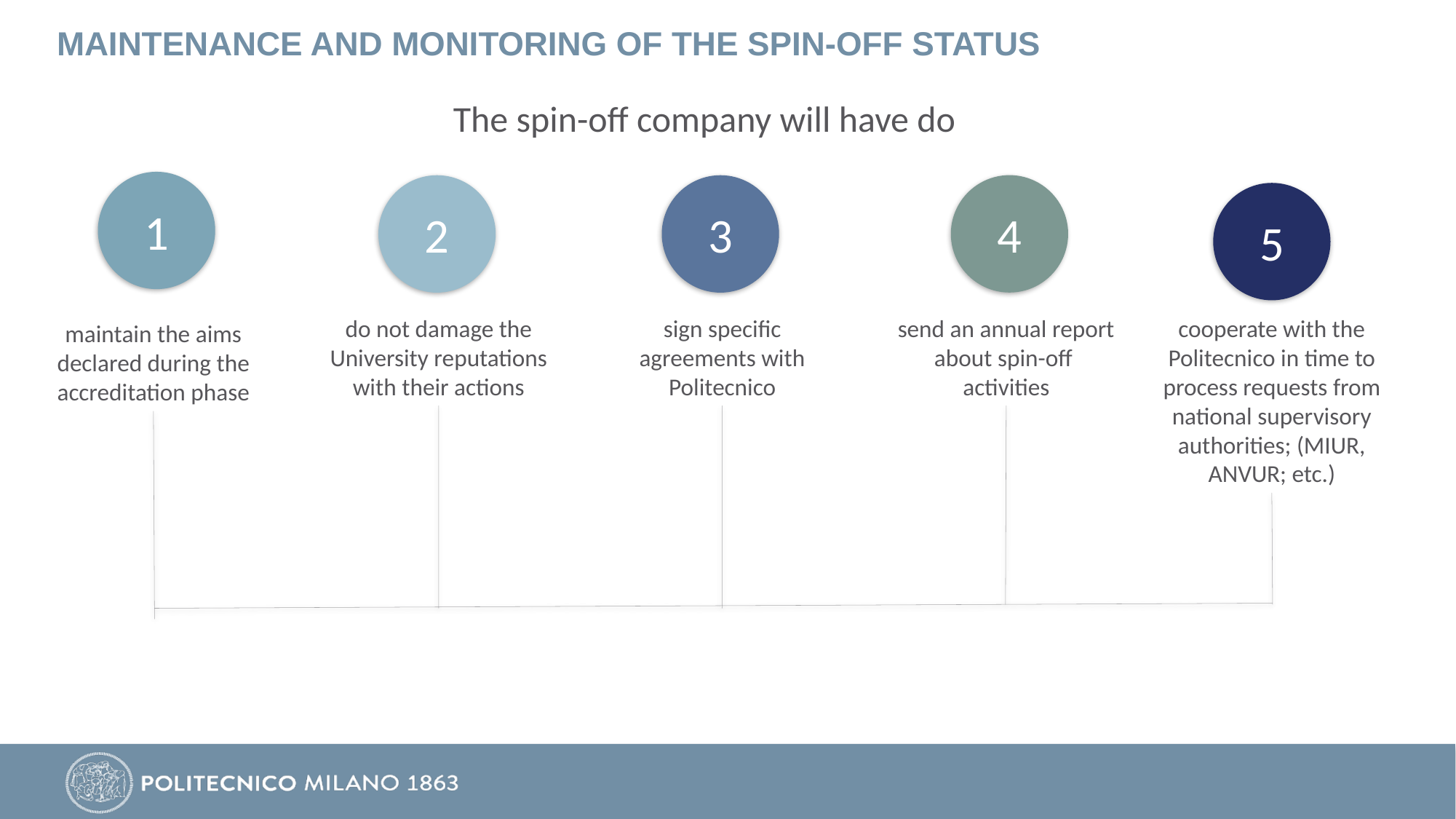

# MAINTENANCE AND MONITORING OF THE SPIN-OFF STATUS

The spin-off company will have do
1
4
send an annual report about spin-off  activities
2
do not damage the University reputations with their actions
3
sign specific agreements with Politecnico
5
cooperate with the Politecnico in time to process requests from national supervisory authorities; (MIUR, ANVUR; etc.)
maintain the aims declared during the accreditation phase